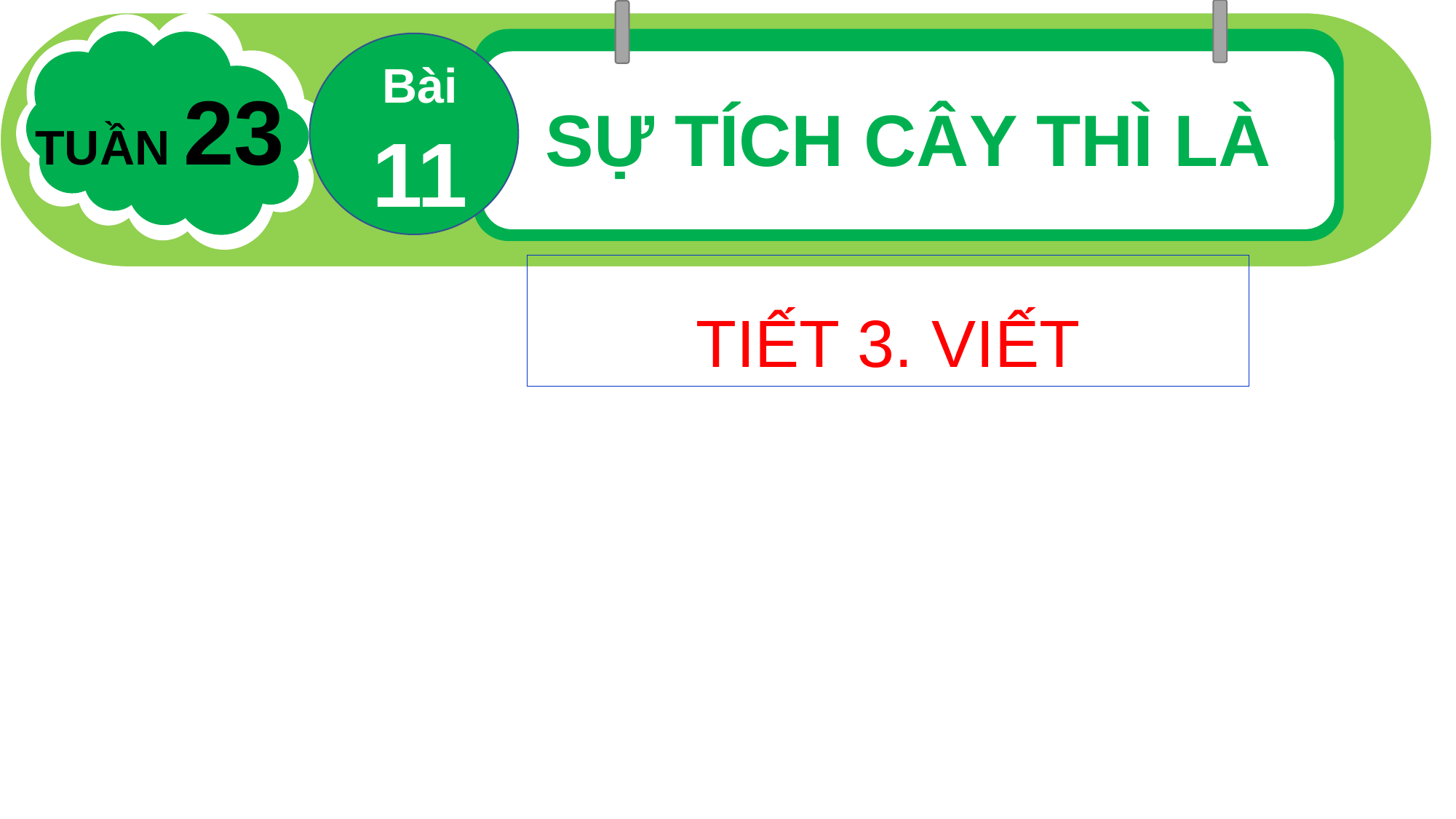

Bài 11

TUẦN 23
SỰ TÍCH CÂY THÌ LÀ
TIẾT 3. VIẾT